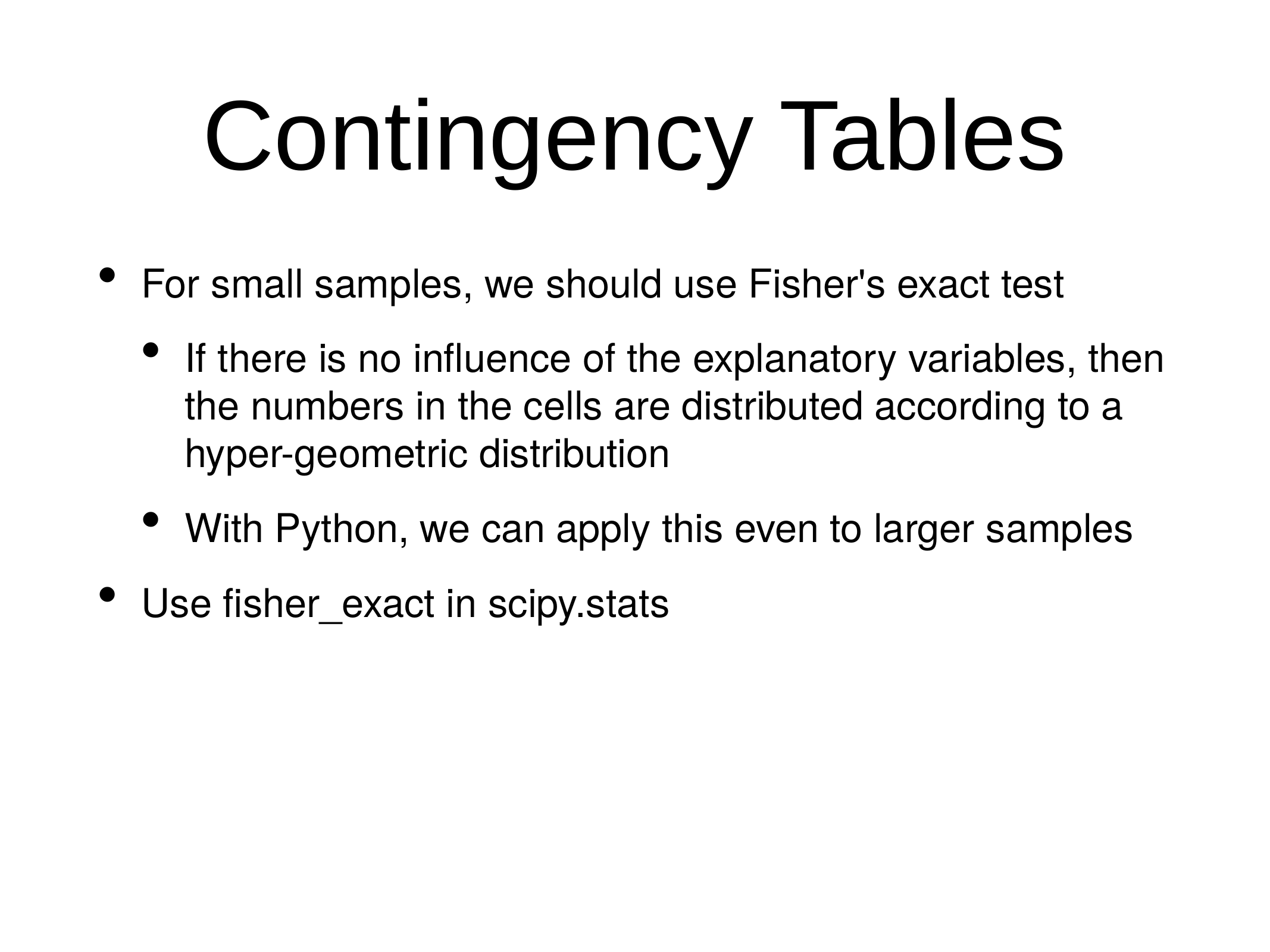

# Contingency Tables
For small samples, we should use Fisher's exact test
If there is no influence of the explanatory variables, then the numbers in the cells are distributed according to a hyper-geometric distribution
With Python, we can apply this even to larger samples
Use fisher_exact in scipy.stats